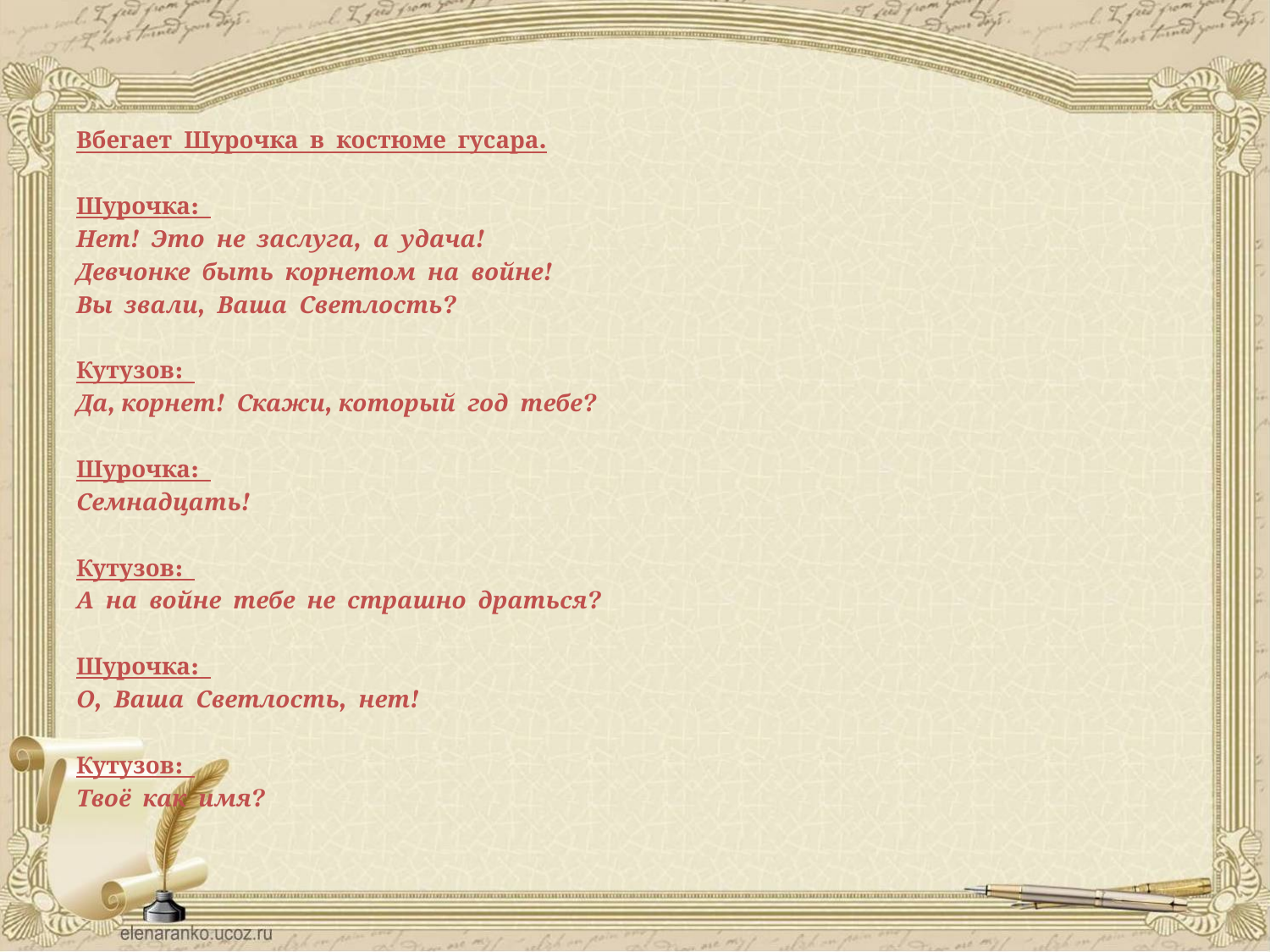

Вбегает  Шурочка  в  костюме  гусара.

Шурочка:
Нет!  Это  не  заслуга,  а  удача!
Девчонке  быть  корнетом  на  войне!
Вы  звали,  Ваша  Светлость?

Кутузов:
Да, корнет!  Скажи, который  год  тебе?

Шурочка:
Семнадцать!

Кутузов:
А  на  войне  тебе  не  страшно  драться?

Шурочка:
О,  Ваша  Светлость,  нет!

Кутузов:
Твоё  как  имя?